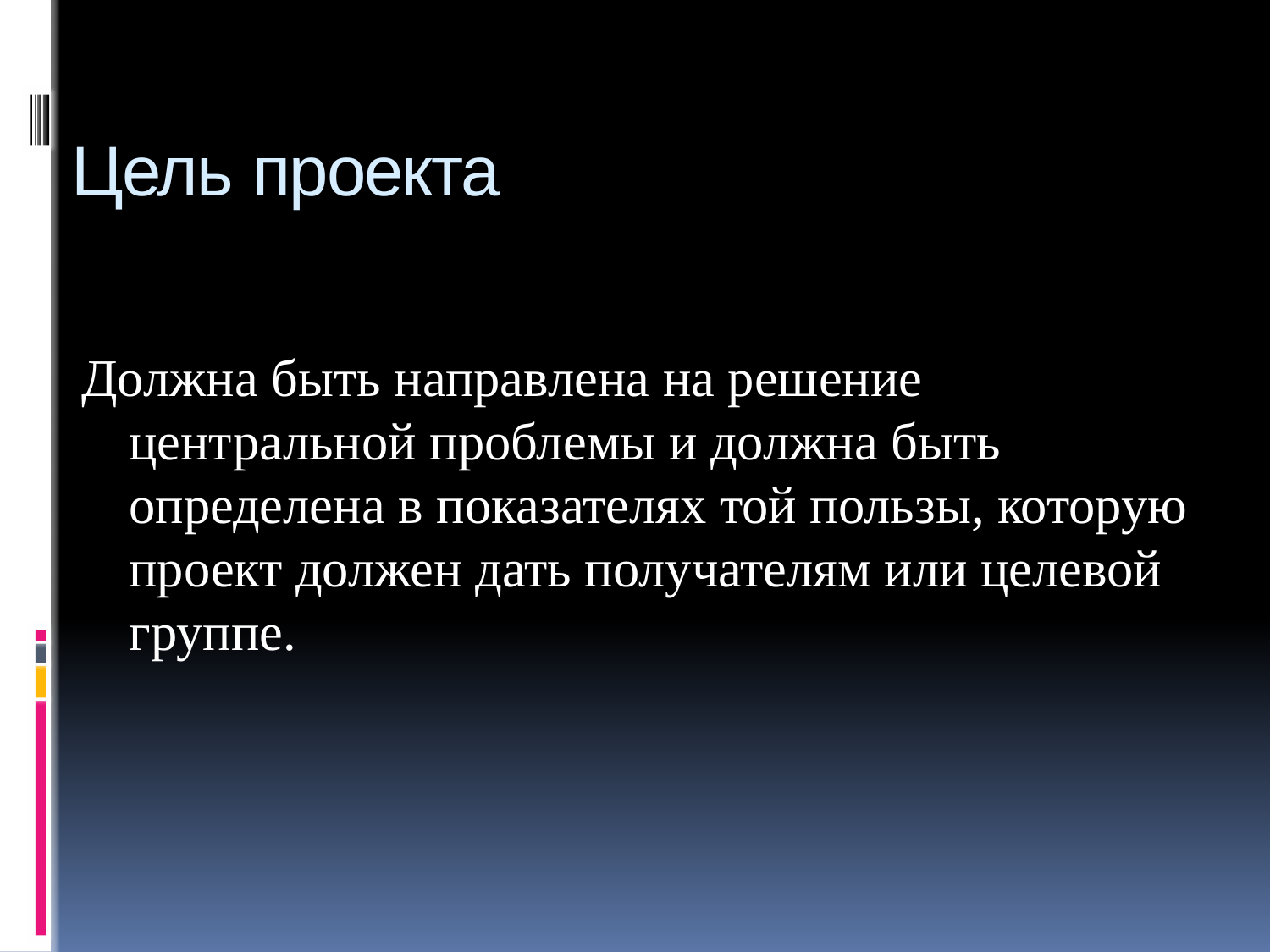

# Цель проекта
Должна быть направлена на решение центральной проблемы и должна быть определена в показателях той пользы, которую проект должен дать получателям или целевой группе.